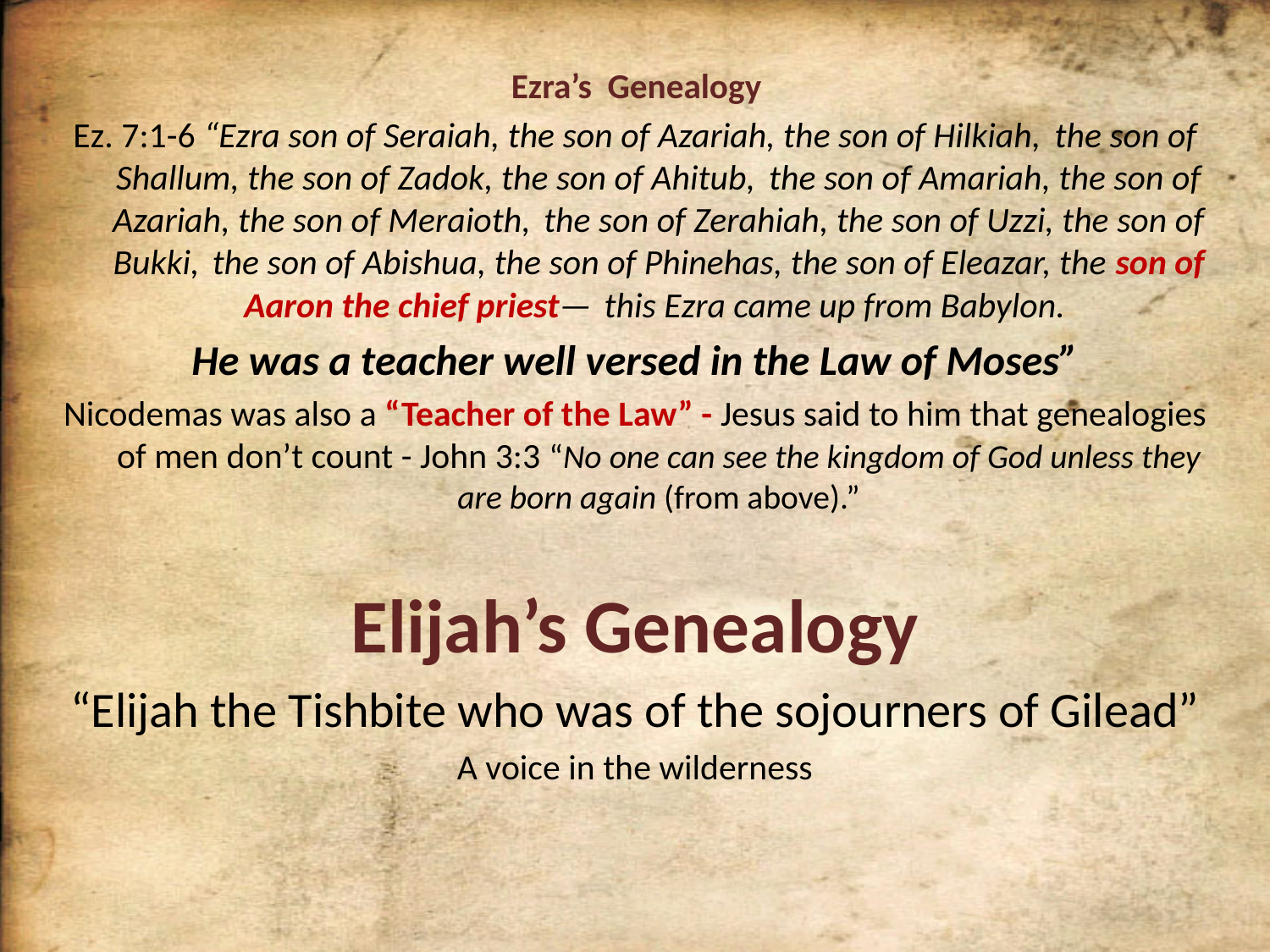

# Ezra’s  Genealogy
Ez. 7:1-6 “Ezra son of Seraiah, the son of Azariah, the son of Hilkiah,  the son of Shallum, the son of Zadok, the son of Ahitub,  the son of Amariah, the son of Azariah, the son of Meraioth,  the son of Zerahiah, the son of Uzzi, the son of Bukki,  the son of Abishua, the son of Phinehas, the son of Eleazar, the son of Aaron the chief priest—  this Ezra came up from Babylon.
He was a teacher well versed in the Law of Moses”
Nicodemas was also a “Teacher of the Law” - Jesus said to him that genealogies of men don’t count - John 3:3 “No one can see the kingdom of God unless they are born again (from above).”

Elijah’s Genealogy
“Elijah the Tishbite who was of the sojourners of Gilead”
A voice in the wilderness